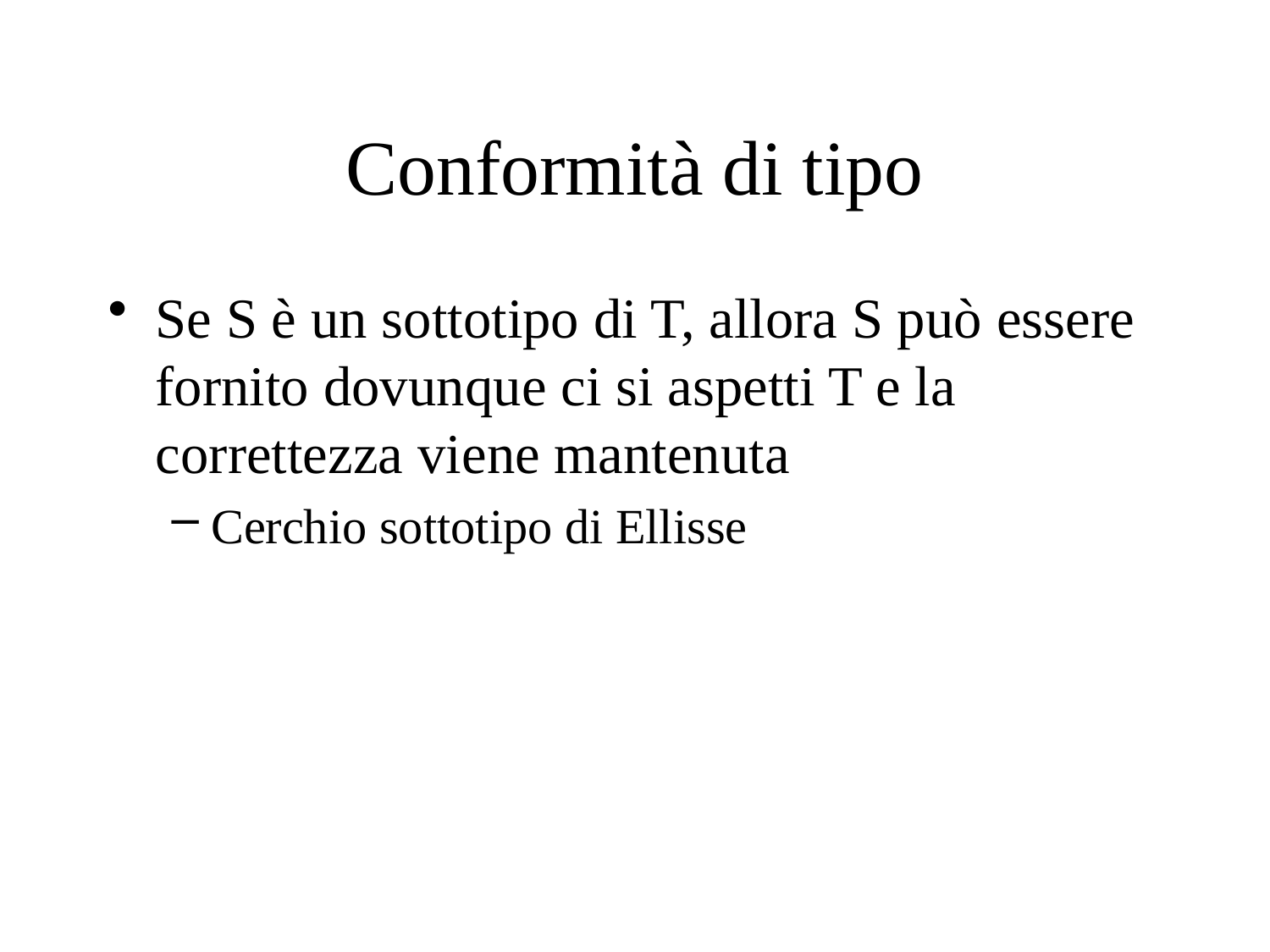

# Conformità di tipo
Se S è un sottotipo di T, allora S può essere fornito dovunque ci si aspetti T e la correttezza viene mantenuta
Cerchio sottotipo di Ellisse